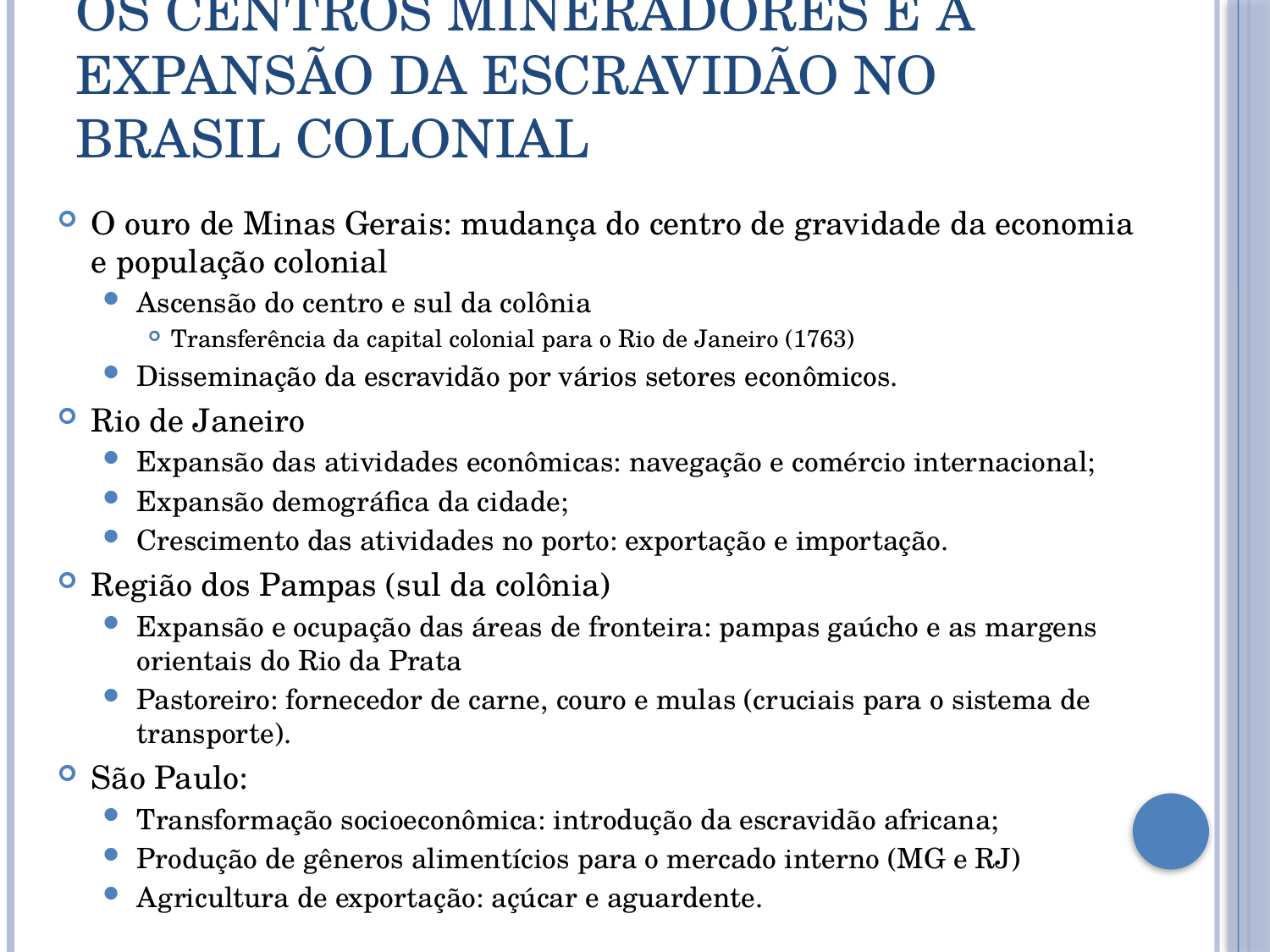

# Os centros mineradores e a expansão da escravidão no Brasil colonial
O ouro de Minas Gerais: mudança do centro de gravidade da economia e população colonial
Ascensão do centro e sul da colônia
Transferência da capital colonial para o Rio de Janeiro (1763)
Disseminação da escravidão por vários setores econômicos.
Rio de Janeiro
Expansão das atividades econômicas: navegação e comércio internacional;
Expansão demográfica da cidade;
Crescimento das atividades no porto: exportação e importação.
Região dos Pampas (sul da colônia)
Expansão e ocupação das áreas de fronteira: pampas gaúcho e as margens orientais do Rio da Prata
Pastoreiro: fornecedor de carne, couro e mulas (cruciais para o sistema de transporte).
São Paulo:
Transformação socioeconômica: introdução da escravidão africana;
Produção de gêneros alimentícios para o mercado interno (MG e RJ)
Agricultura de exportação: açúcar e aguardente.